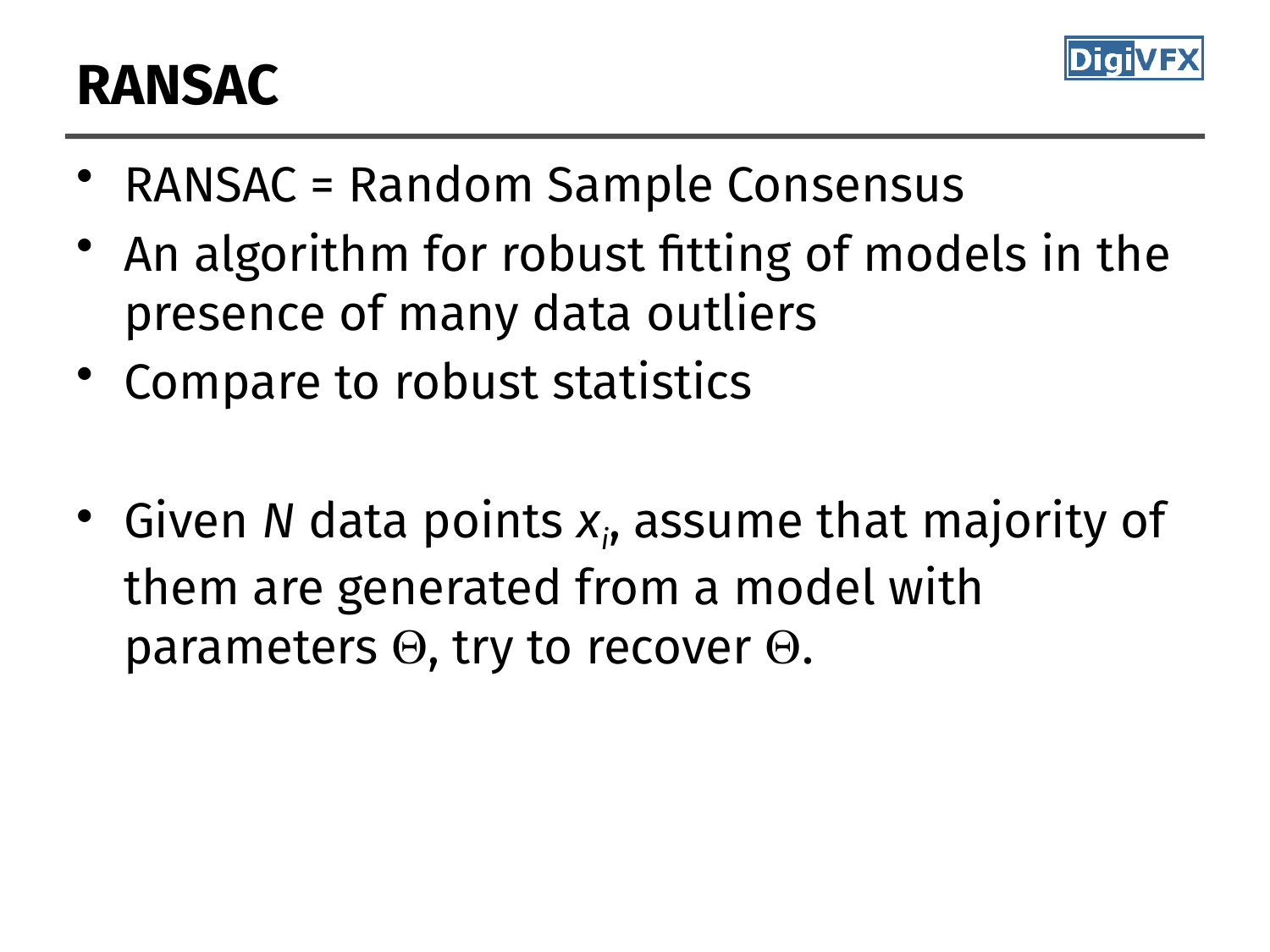

# RANSAC
RANSAC = Random Sample Consensus
An algorithm for robust fitting of models in the presence of many data outliers
Compare to robust statistics

Given N data points xi, assume that majority of them are generated from a model with parameters Θ, try to recover Θ.